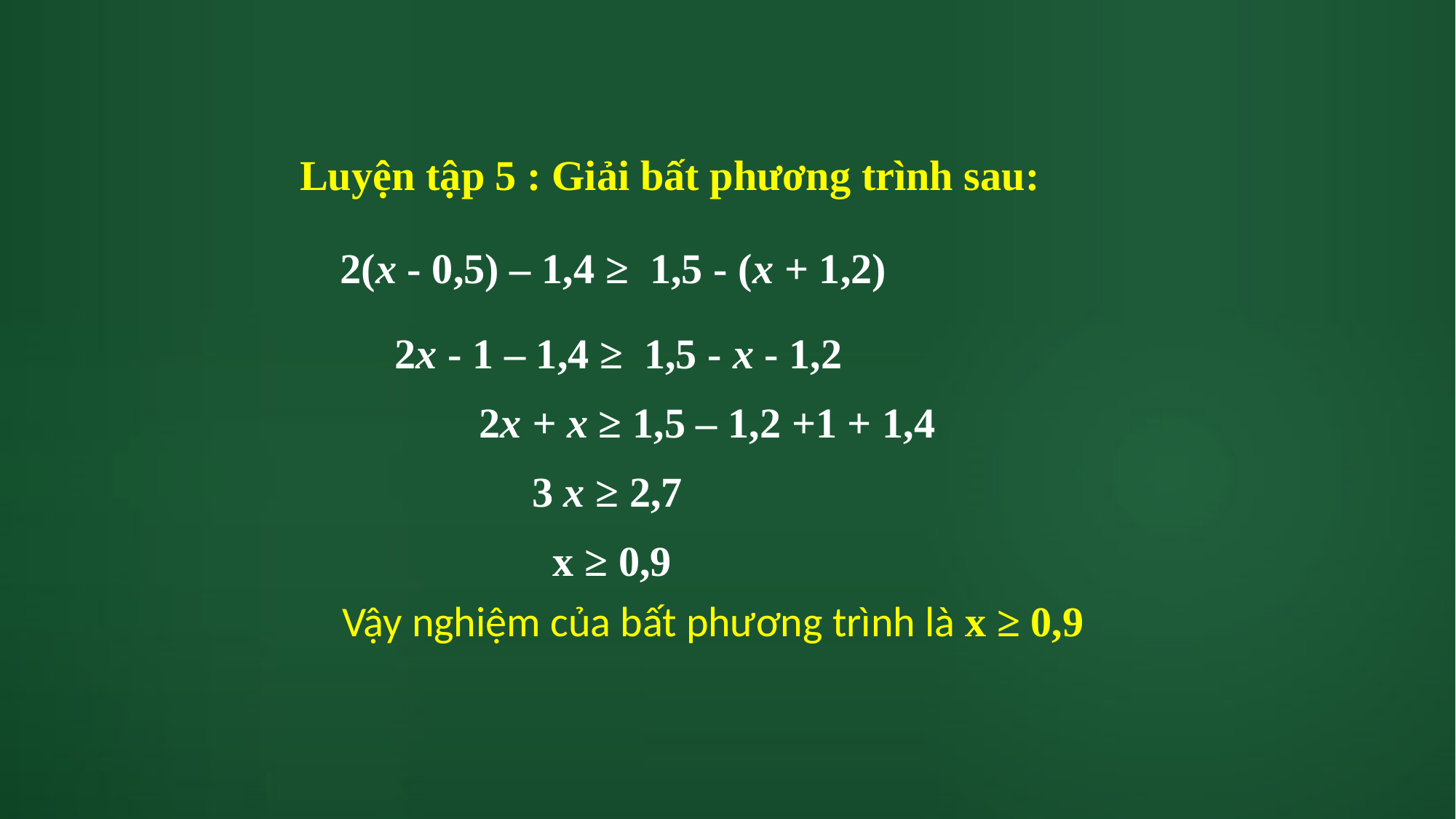

Luyện tập 5 : Giải bất phương trình sau:
2(x - 0,5) – 1,4 ≥  1,5 - (x + 1,2)
     2x - 1 – 1,4 ≥  1,5 - x - 1,2
             2x + x ≥ 1,5 – 1,2 +1 + 1,4
                  3 x ≥ 2,7
                    x ≥ 0,9
Vậy nghiệm của bất phương trình là x ≥ 0,9